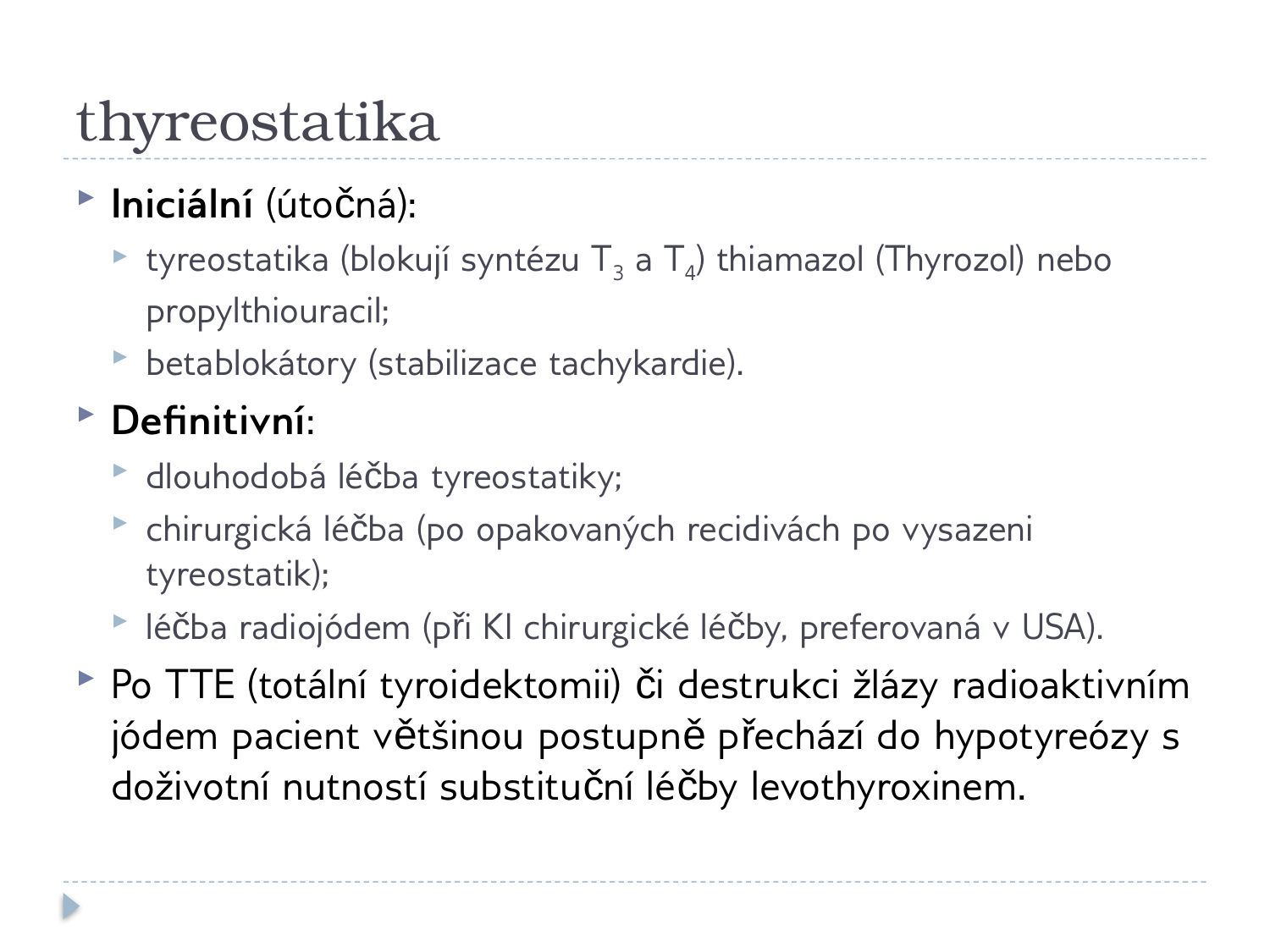

# thyreostatika
Iniciální (útočná):
tyreostatika (blokují syntézu T3 a T4) thiamazol (Thyrozol) nebo propylthiouracil;
betablokátory (stabilizace tachykardie).
Definitivní:
dlouhodobá léčba tyreostatiky;
chirurgická léčba (po opakovaných recidivách po vysazeni tyreostatik);
léčba radiojódem (při KI chirurgické léčby, preferovaná v USA).
Po TTE (totální tyroidektomii) či destrukci žlázy radioaktivním jódem pacient většinou postupně přechází do hypotyreózy s doživotní nutností substituční léčby levothyroxinem.